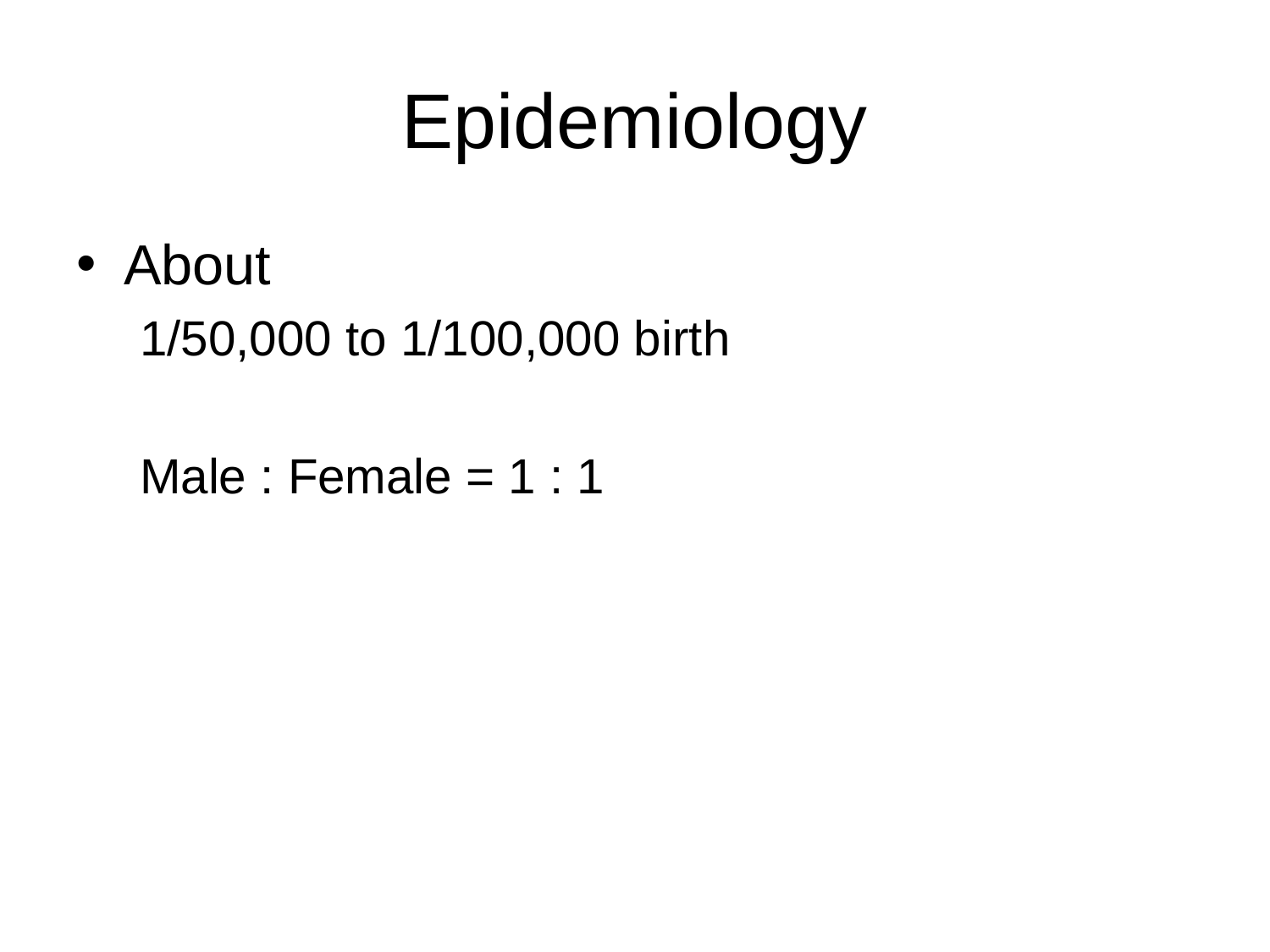

# Epidemiology
About
1/50,000 to 1/100,000 birth

Male : Female = 1 : 1